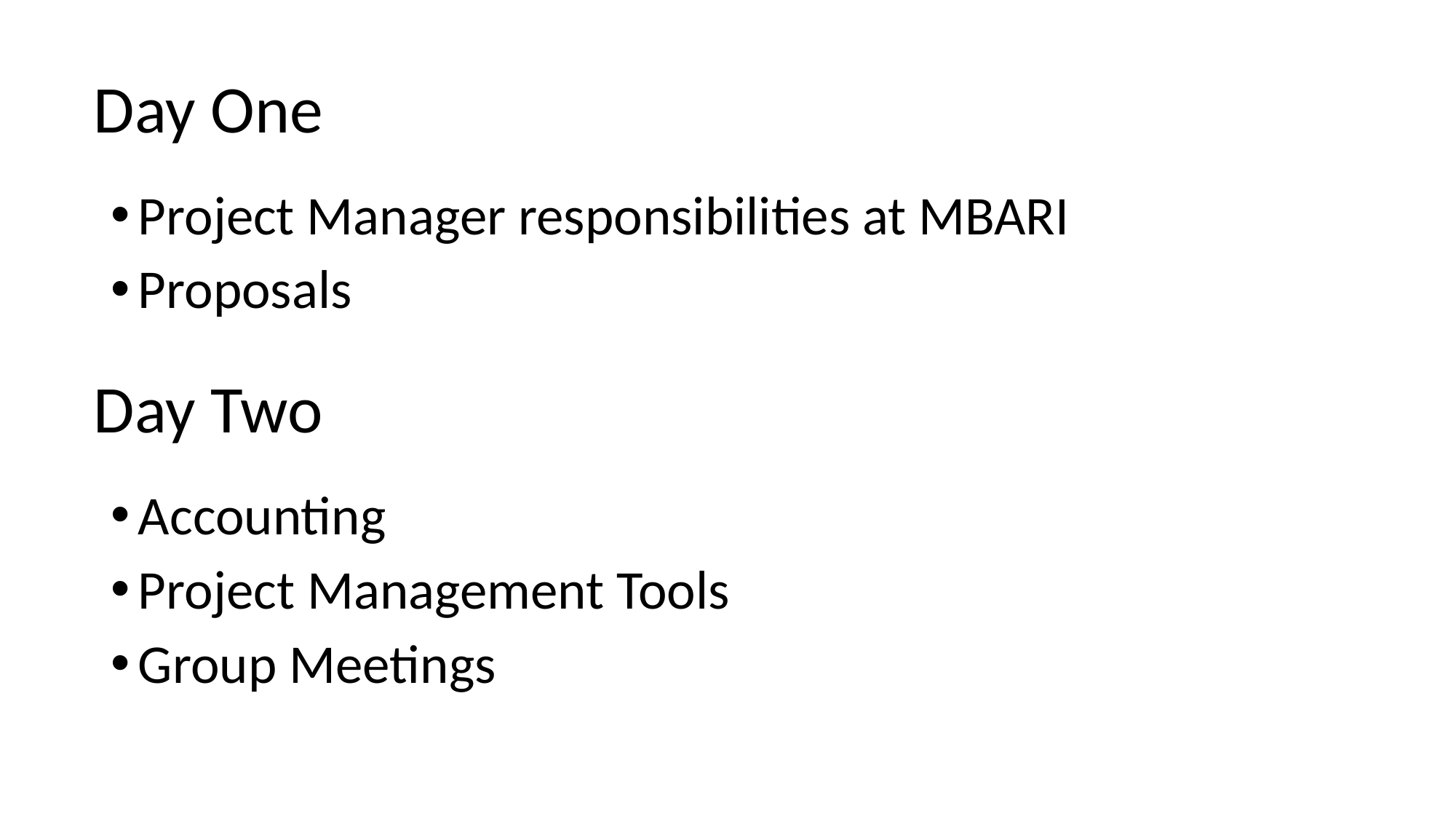

# Day One
Project Manager responsibilities at MBARI
Proposals
Day Two
Accounting
Project Management Tools
Group Meetings